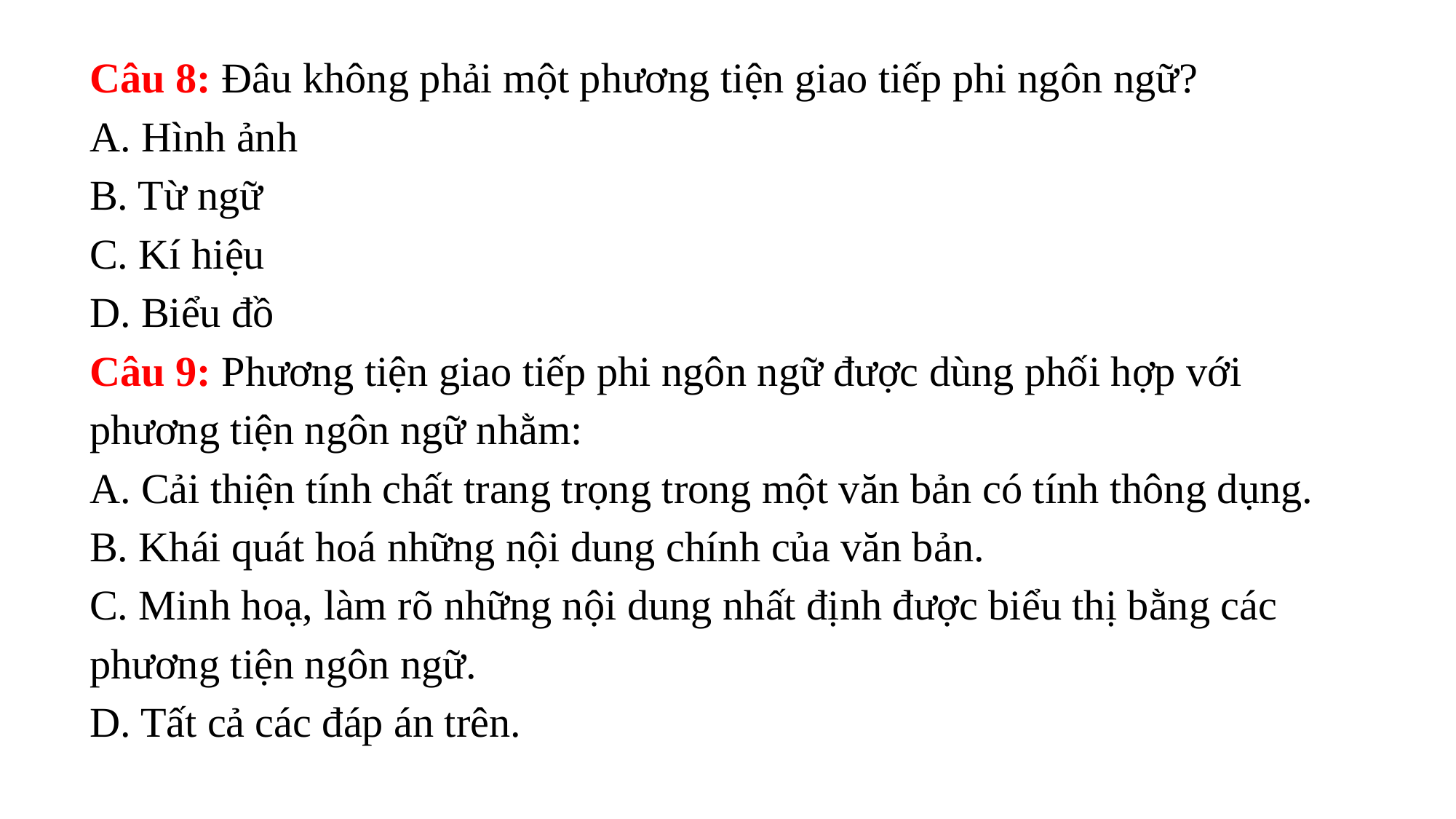

Câu 8: Đâu không phải một phương tiện giao tiếp phi ngôn ngữ?
A. Hình ảnh
B. Từ ngữ
C. Kí hiệu
D. Biểu đồ
Câu 9: Phương tiện giao tiếp phi ngôn ngữ được dùng phối hợp với phương tiện ngôn ngữ nhằm:
A. Cải thiện tính chất trang trọng trong một văn bản có tính thông dụng.
B. Khái quát hoá những nội dung chính của văn bản.
C. Minh hoạ, làm rõ những nội dung nhất định được biểu thị bằng các phương tiện ngôn ngữ.
D. Tất cả các đáp án trên.